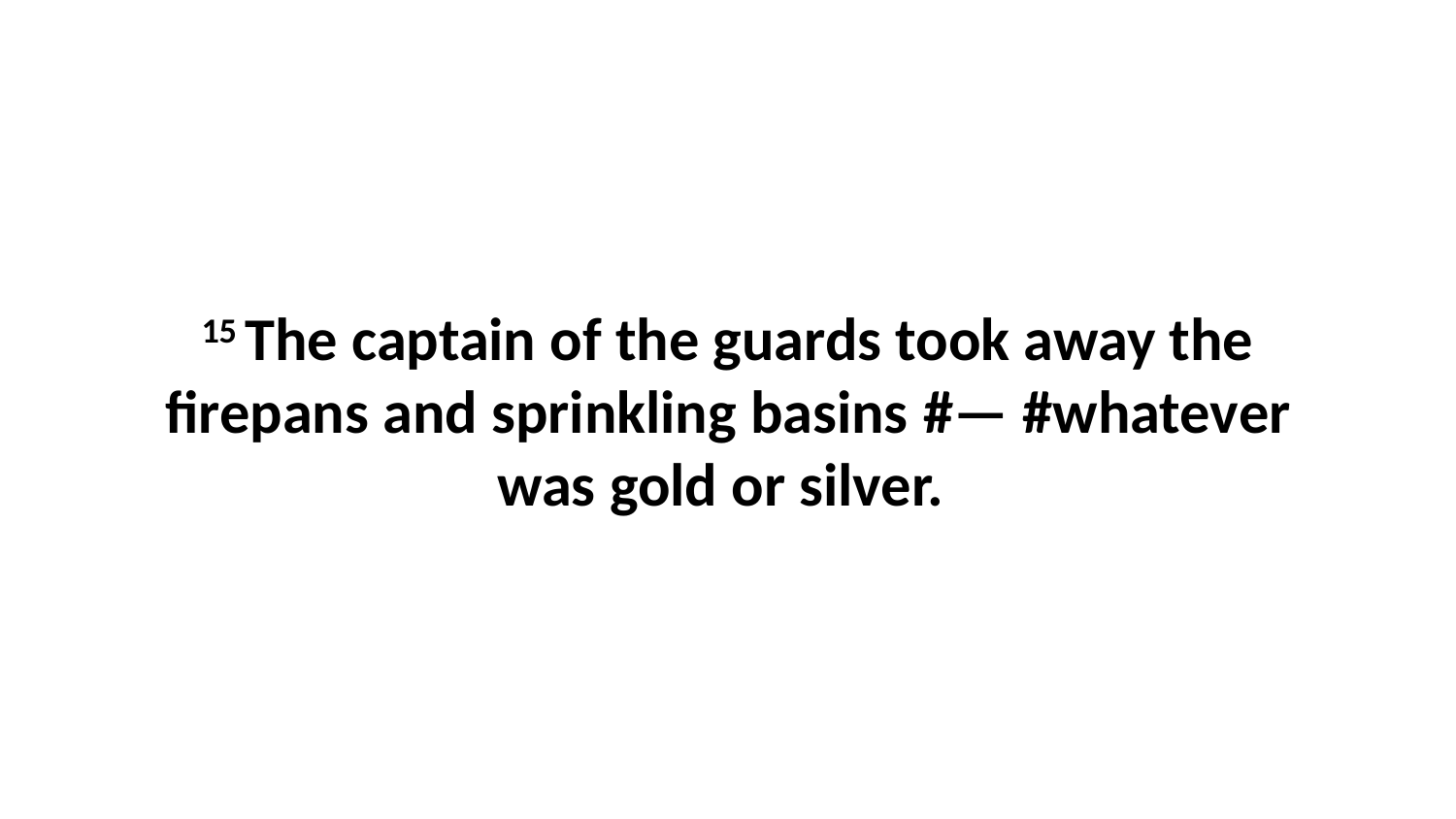

15 The captain of the guards took away the firepans and sprinkling basins #— #whatever was gold or silver.